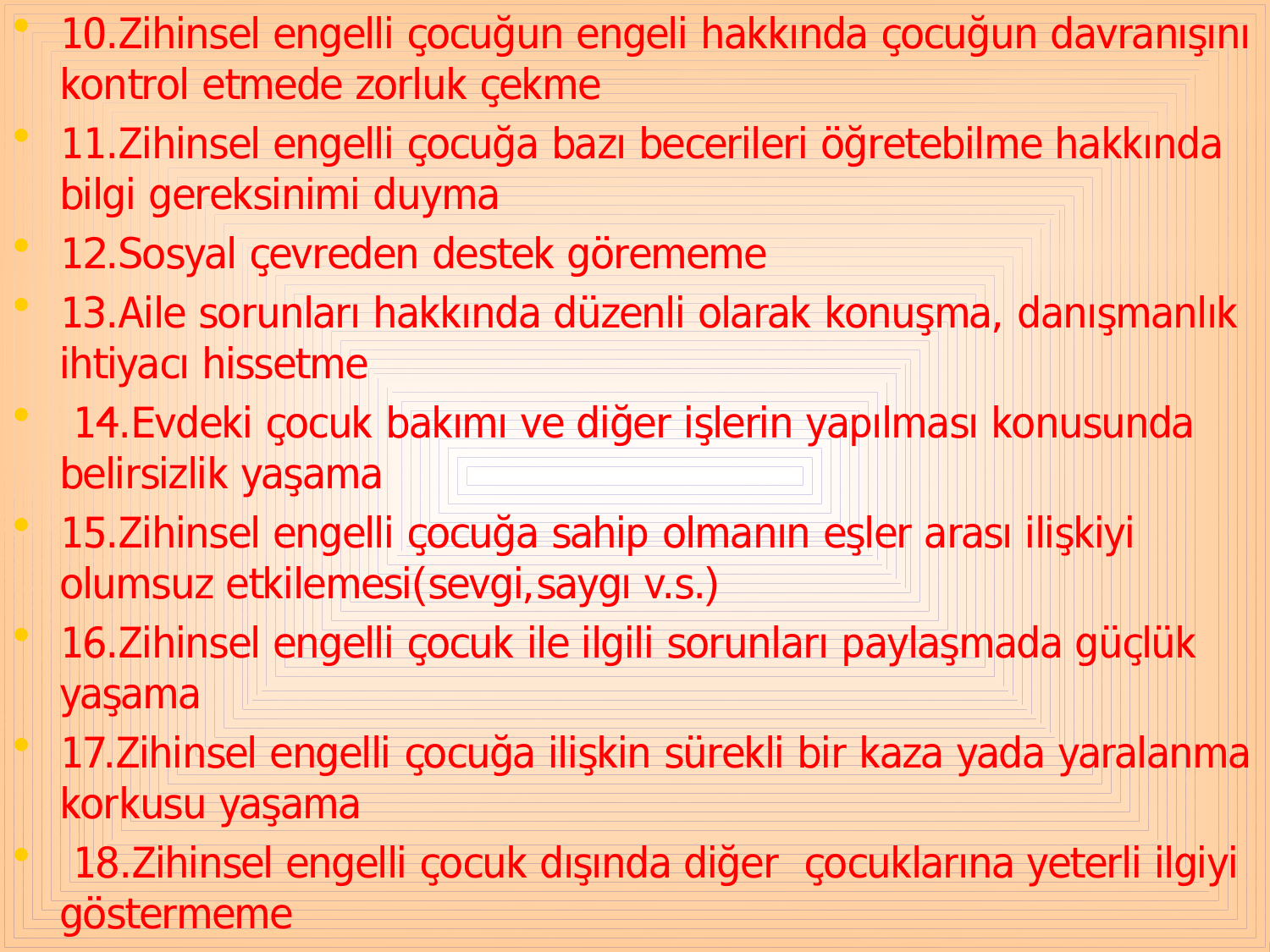

10.Zihinsel engelli çocuğun engeli hakkında çocuğun davranışını kontrol etmede zorluk çekme
11.Zihinsel engelli çocuğa bazı becerileri öğretebilme hakkında bilgi gereksinimi duyma
12.Sosyal çevreden destek görememe
13.Aile sorunları hakkında düzenli olarak konuşma, danışmanlık ihtiyacı hissetme
 14.Evdeki çocuk bakımı ve diğer işlerin yapılması konusunda belirsizlik yaşama
15.Zihinsel engelli çocuğa sahip olmanın eşler arası ilişkiyi olumsuz etkilemesi(sevgi,saygı v.s.)
16.Zihinsel engelli çocuk ile ilgili sorunları paylaşmada güçlük yaşama
17.Zihinsel engelli çocuğa ilişkin sürekli bir kaza yada yaralanma korkusu yaşama
 18.Zihinsel engelli çocuk dışında diğer  çocuklarına yeterli ilgiyi göstermeme